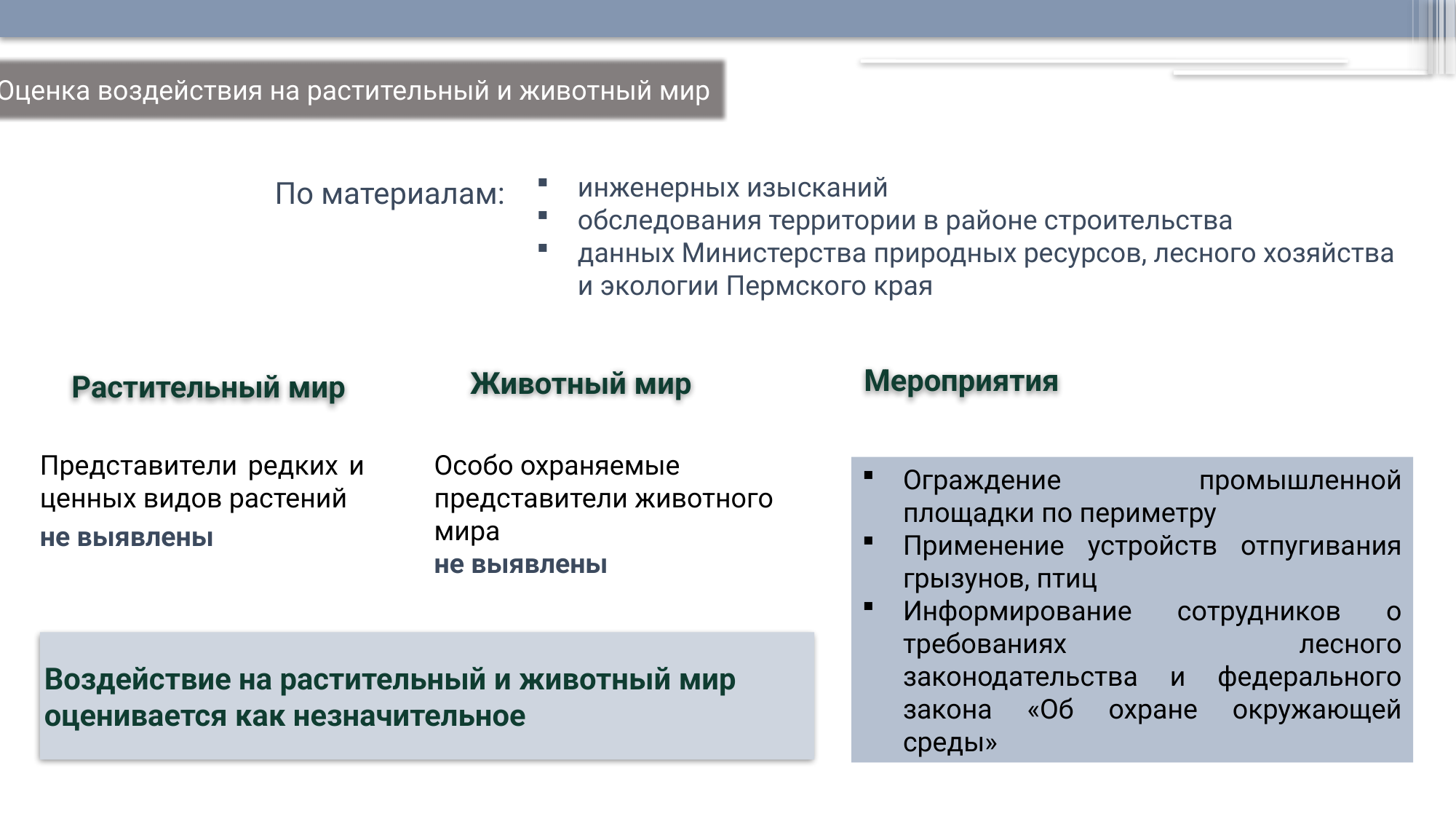

Оценка воздействия на растительный и животный мир

Растительный мир
Животный мир
Воздействие на растительный и животный мир оценивается как незначительное
инженерных изысканий
обследования территории в районе строительства
данных Министерства природных ресурсов, лесного хозяйства и экологии Пермского края
По материалам:
Мероприятия
Представители редких и ценных видов растений
не выявлены
Особо охраняемые представители животного мира
не выявлены
Ограждение промышленной площадки по периметру
Применение устройств отпугивания грызунов, птиц
Информирование сотрудников о требованиях лесного законодательства и федерального закона «Об охране окружающей среды»